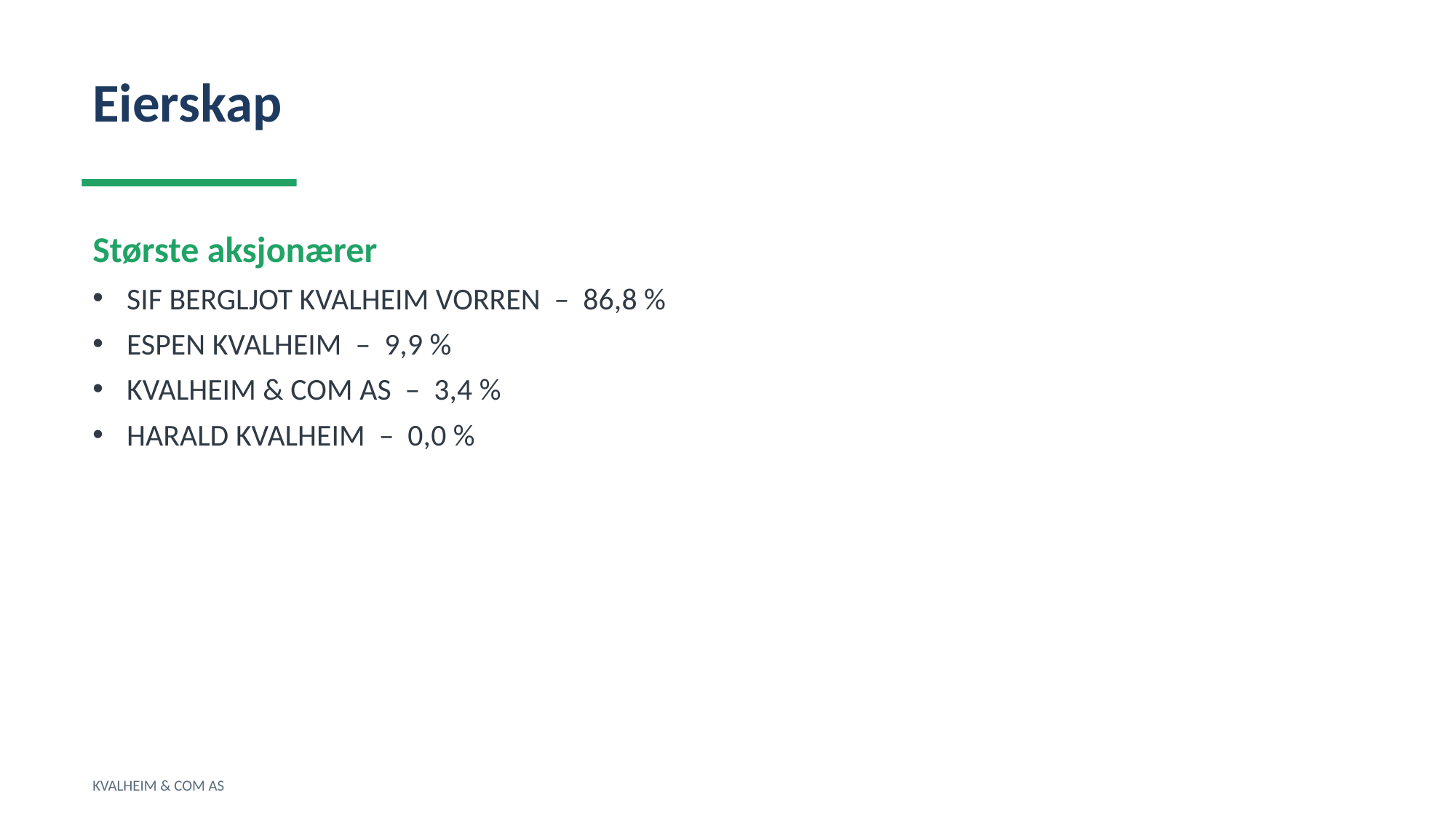

Eierskap

Største aksjonærer
SIF BERGLJOT KVALHEIM VORREN  –  86,8 %
ESPEN KVALHEIM  –  9,9 %
KVALHEIM & COM AS  –  3,4 %
HARALD KVALHEIM  –  0,0 %
KVALHEIM & COM AS